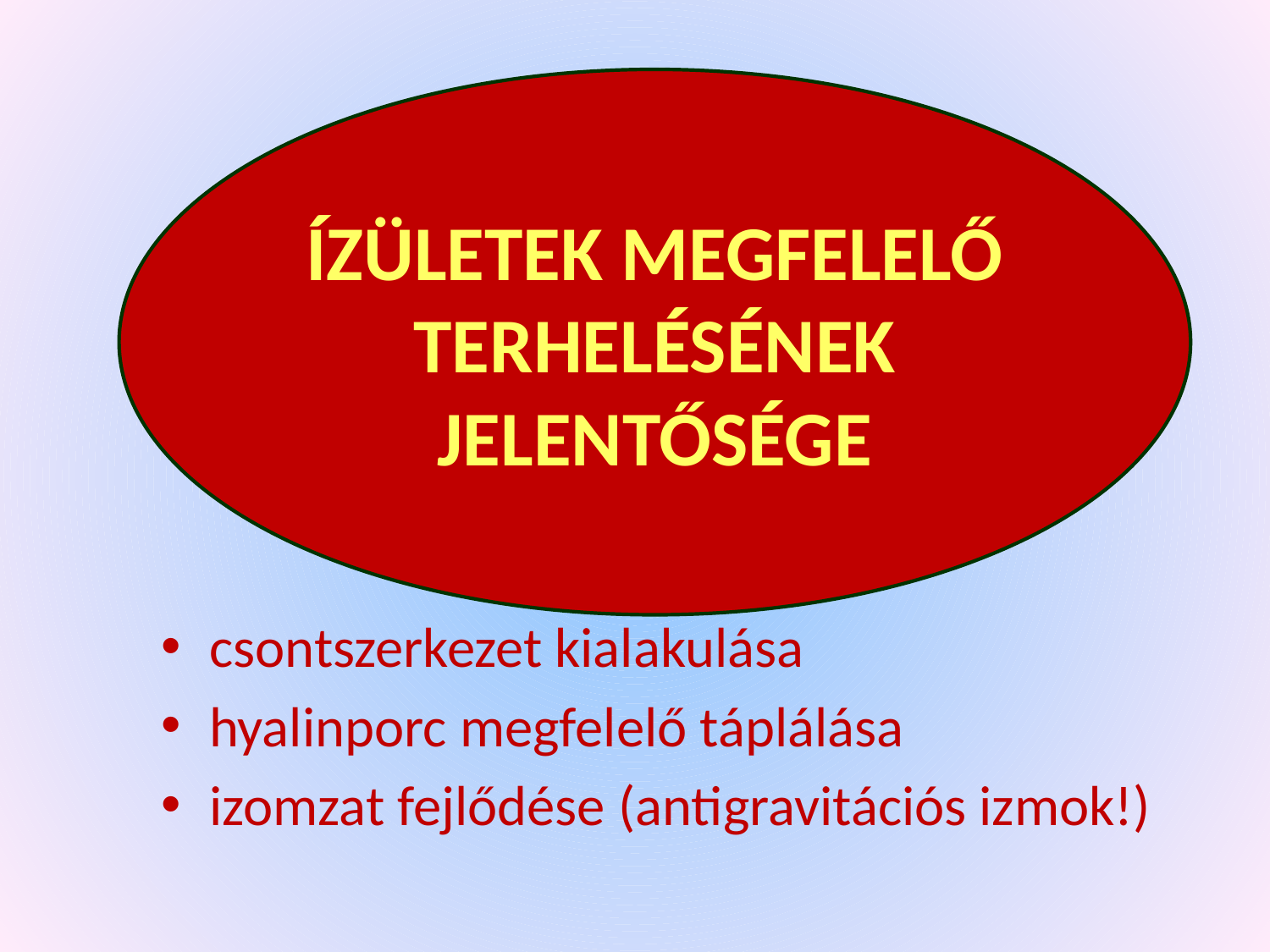

ÍZÜLETEK MEGFELELŐ TERHELÉSÉNEK JELENTŐSÉGE
csontszerkezet kialakulása
hyalinporc megfelelő táplálása
izomzat fejlődése (antigravitációs izmok!)